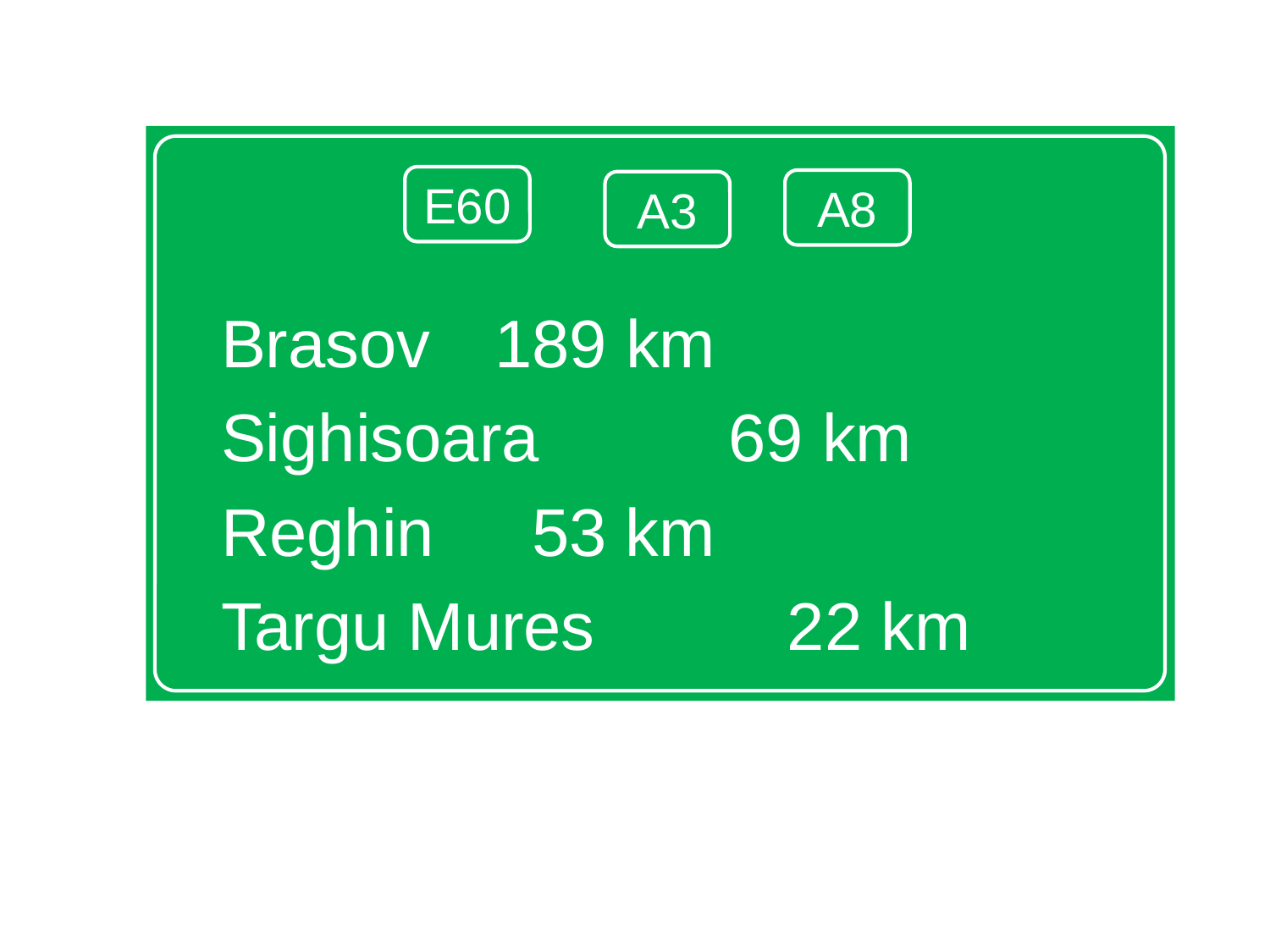

Brasov				 189 km
Sighisoara		         69 km
Reghin				   53 km
Targu Mures		   22 km

E60
A8
A3